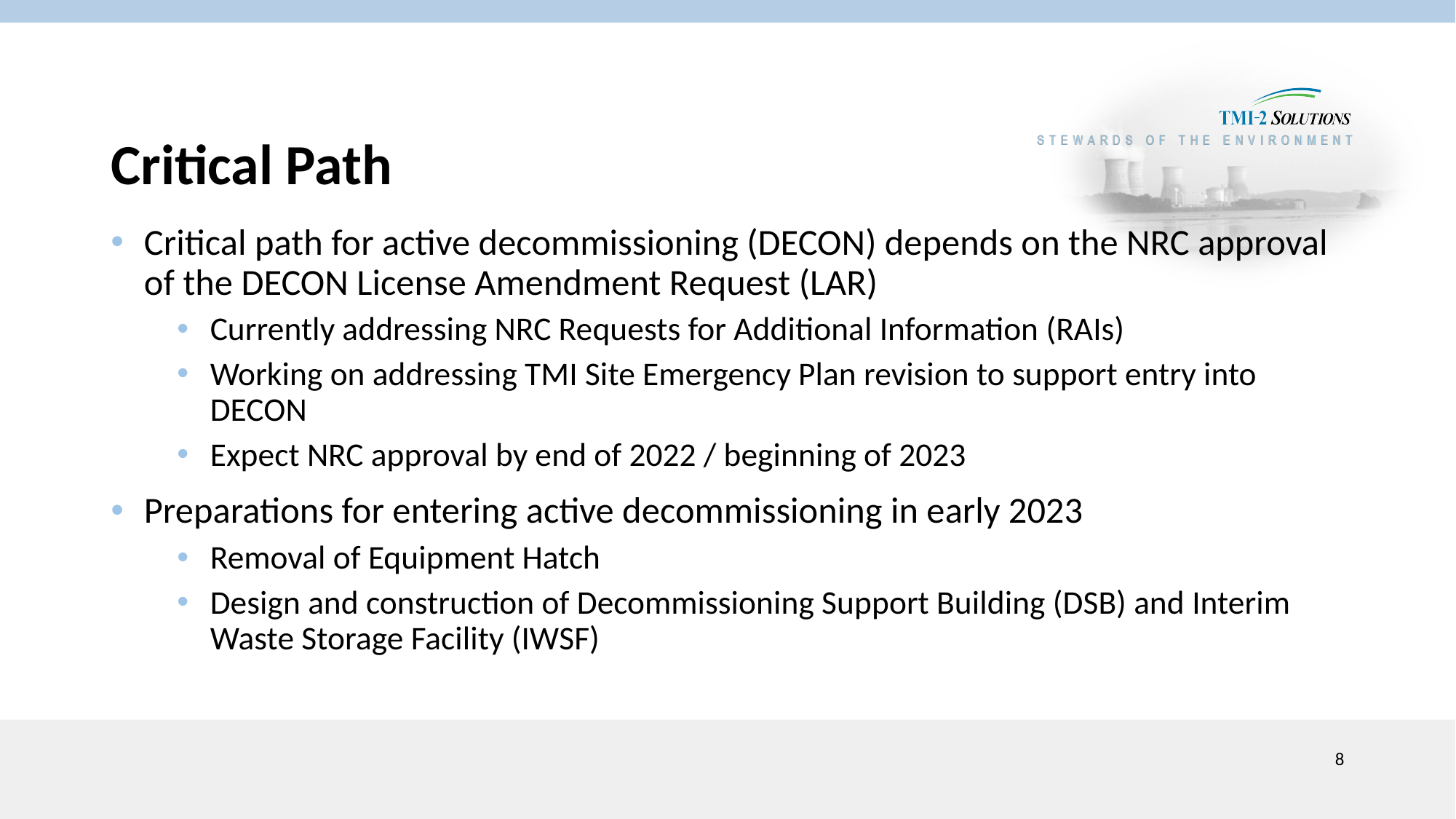

# Critical Path
Critical path for active decommissioning (DECON) depends on the NRC approval of the DECON License Amendment Request (LAR)
Currently addressing NRC Requests for Additional Information (RAIs)
Working on addressing TMI Site Emergency Plan revision to support entry into DECON
Expect NRC approval by end of 2022 / beginning of 2023
Preparations for entering active decommissioning in early 2023
Removal of Equipment Hatch
Design and construction of Decommissioning Support Building (DSB) and Interim Waste Storage Facility (IWSF)
8